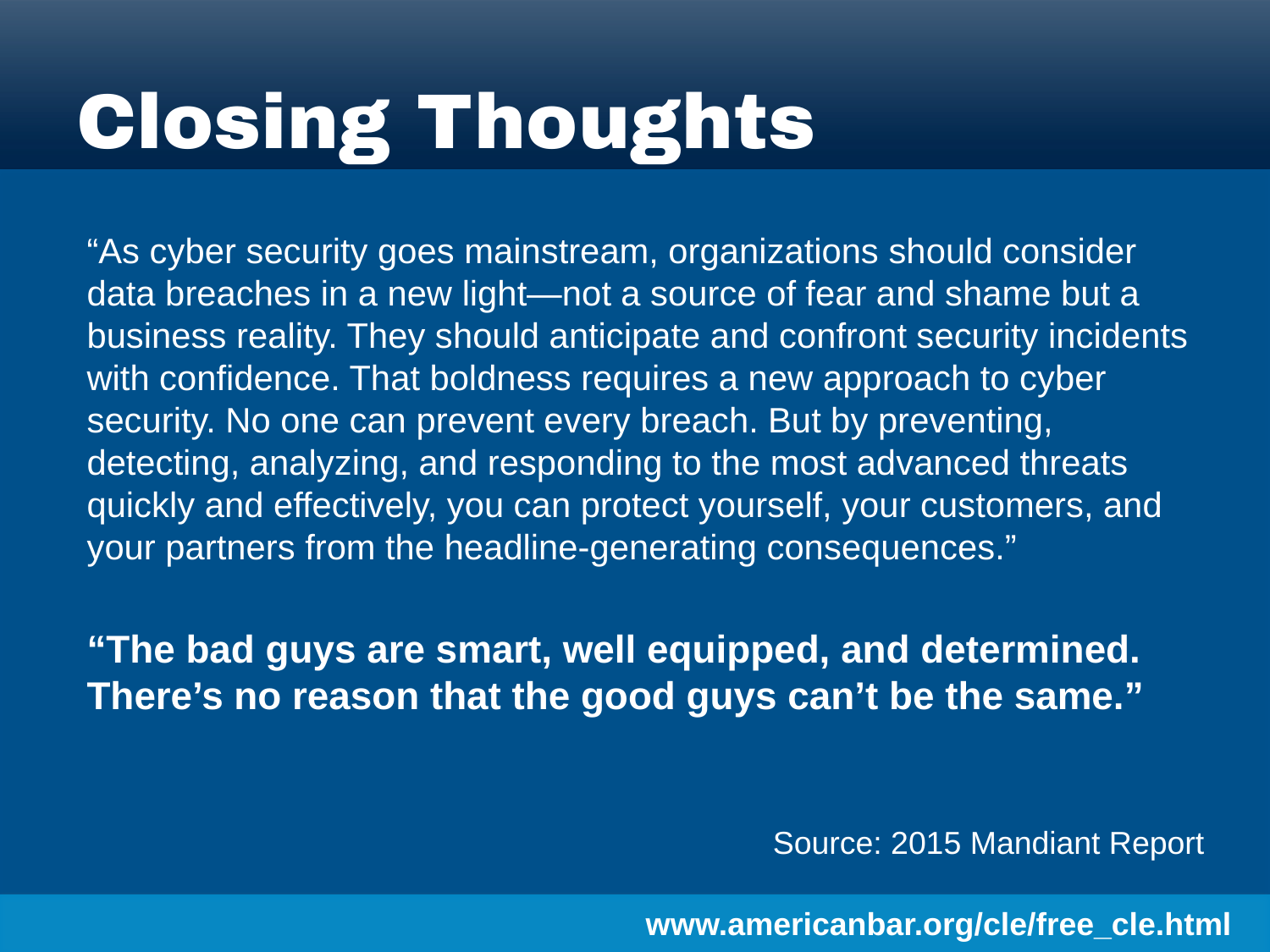

# Closing Thoughts
“As cyber security goes mainstream, organizations should consider data breaches in a new light—not a source of fear and shame but a business reality. They should anticipate and confront security incidents with confidence. That boldness requires a new approach to cyber security. No one can prevent every breach. But by preventing, detecting, analyzing, and responding to the most advanced threats quickly and effectively, you can protect yourself, your customers, and your partners from the headline-generating consequences.”

“The bad guys are smart, well equipped, and determined. There’s no reason that the good guys can’t be the same.”

Source: 2015 Mandiant Report